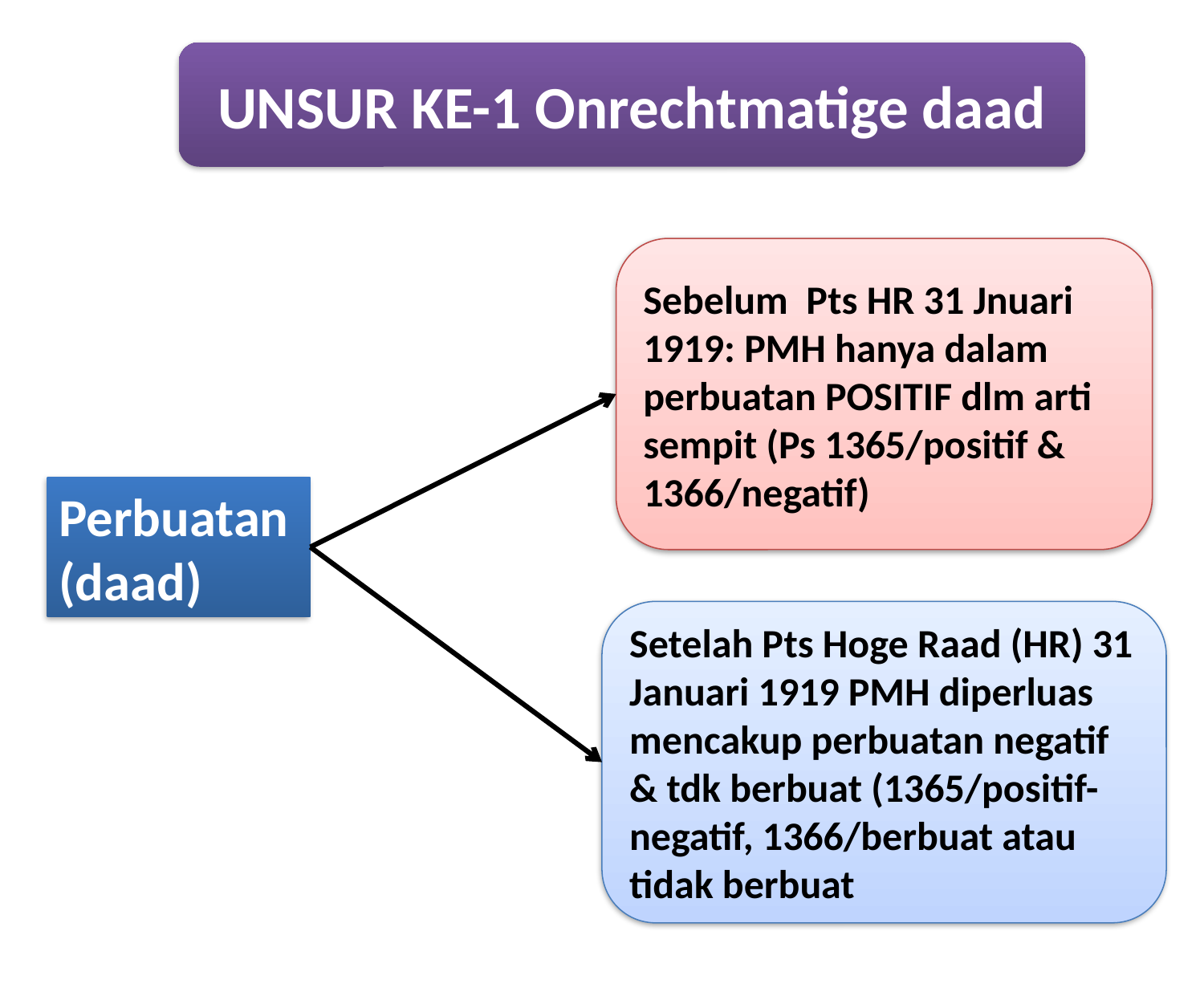

UNSUR KE-1 Onrechtmatige daad
Sebelum  Pts HR 31 Jnuari 1919: PMH hanya dalam perbuatan POSITIF dlm arti sempit (Ps 1365/positif & 1366/negatif)
Perbuatan (daad)
Setelah Pts Hoge Raad (HR) 31 Januari 1919 PMH diperluas mencakup perbuatan negatif & tdk berbuat (1365/positif-negatif, 1366/berbuat atau tidak berbuat